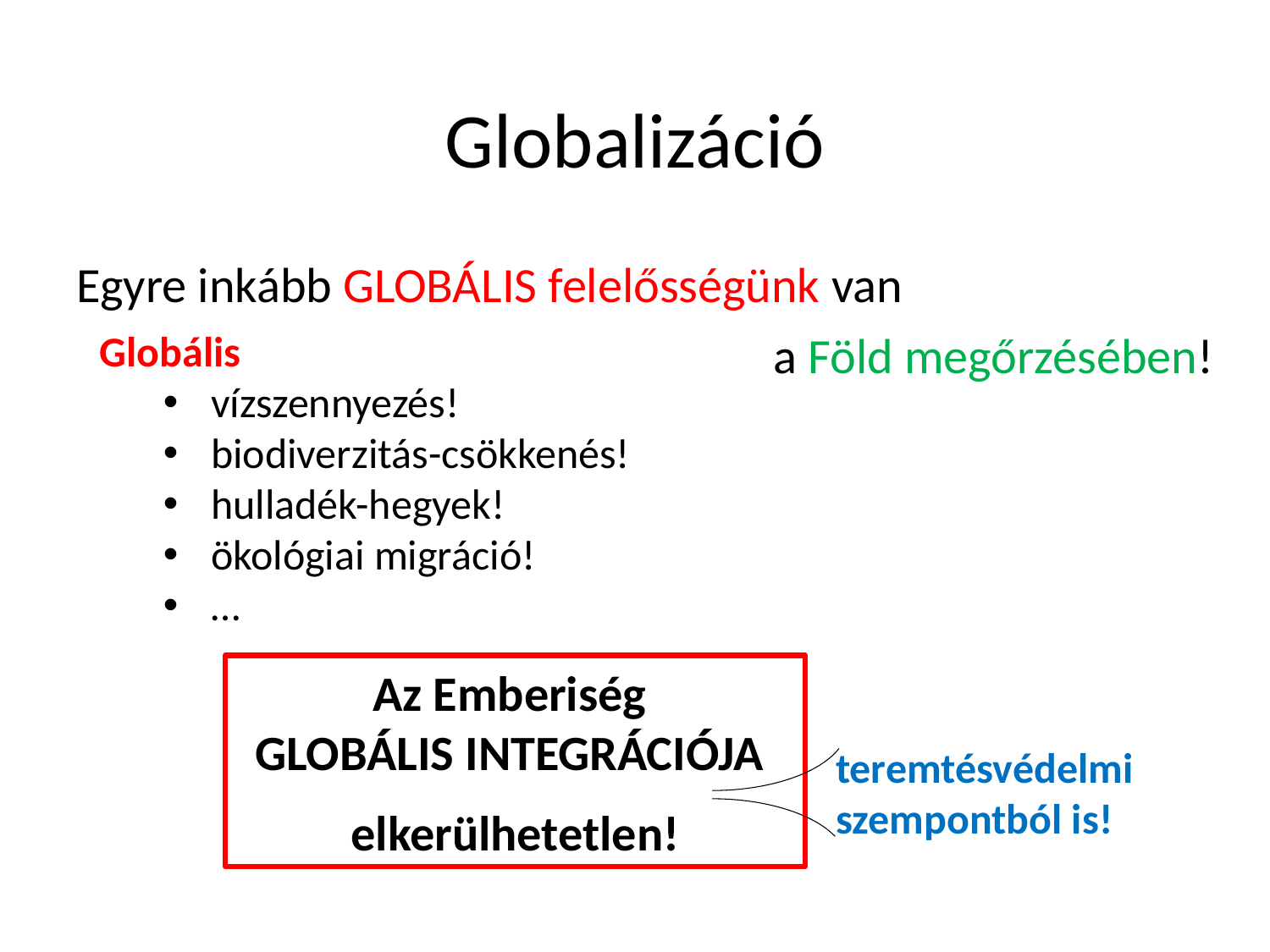

# Globalizáció
Egyre inkább GLOBÁLIS felelősségünk van
a Föld megőrzésében!

Globális
vízszennyezés!
biodiverzitás-csökkenés!
hulladék-hegyek!
ökológiai migráció!
…
Az Emberiség
GLOBÁLIS INTEGRÁCIÓJA
elkerülhetetlen!

teremtésvédelmi szempontból is!